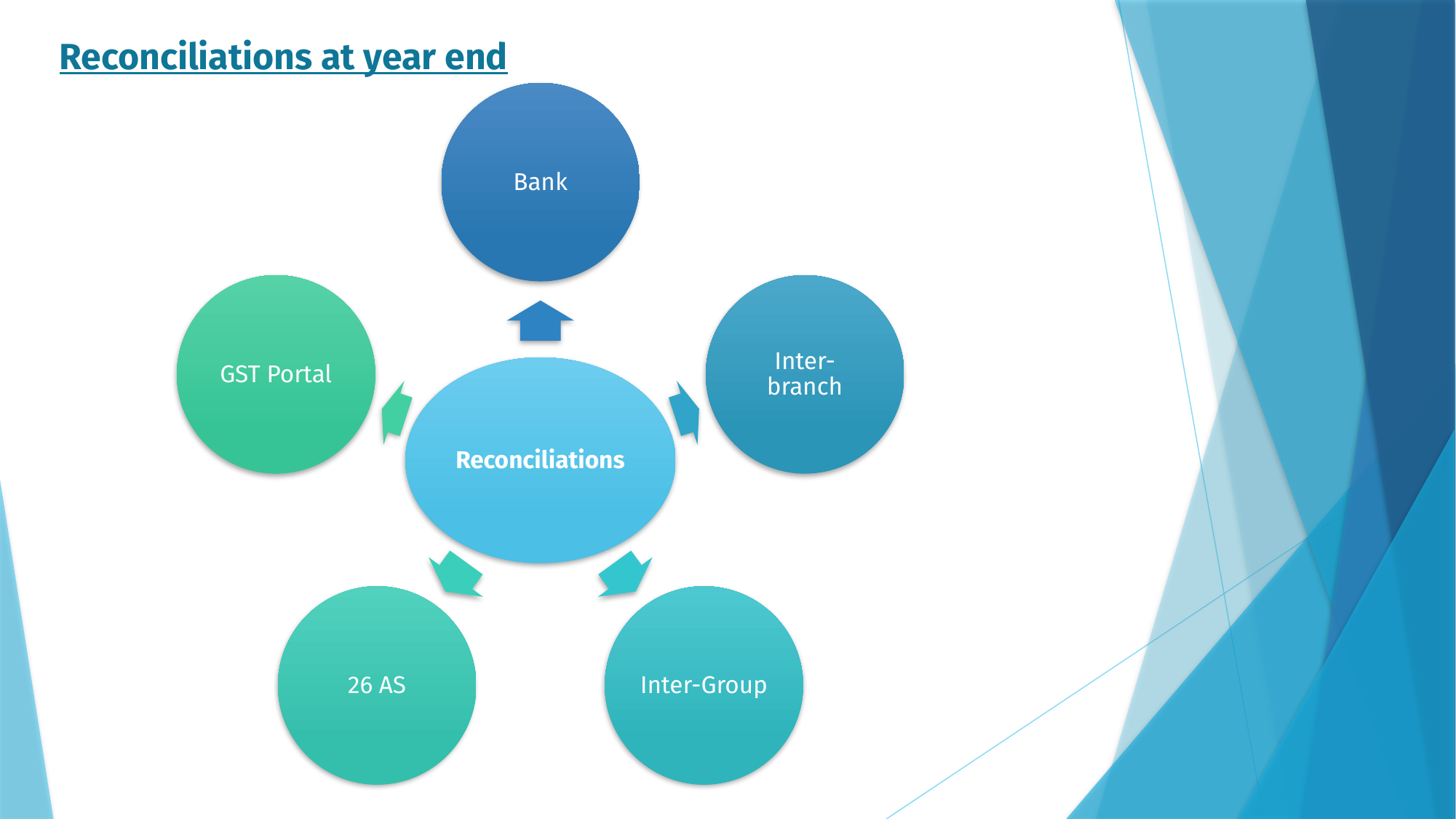

# Reconciliations at year end
Reconciliations

Bank

Inter-branch

Inter-Group

26 AS

GST Portal